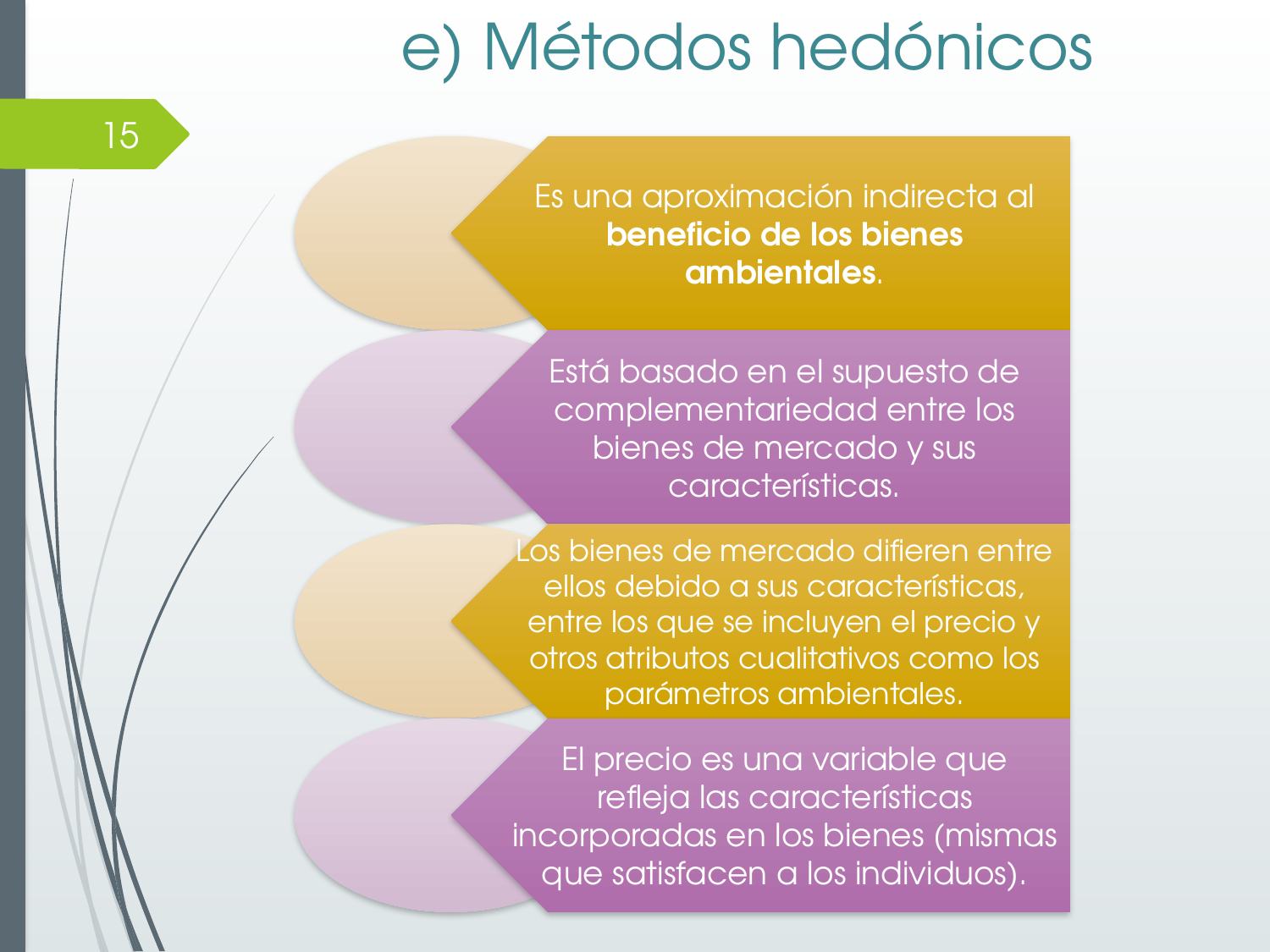

# e) Métodos hedónicos
15
Es una aproximación indirecta al beneficio de los bienes ambientales.
Está basado en el supuesto de complementariedad entre los bienes de mercado y sus características.
Los bienes de mercado difieren entre ellos debido a sus características, entre los que se incluyen el precio y otros atributos cualitativos como los parámetros ambientales.
El precio es una variable que refleja las características incorporadas en los bienes (mismas que satisfacen a los individuos).